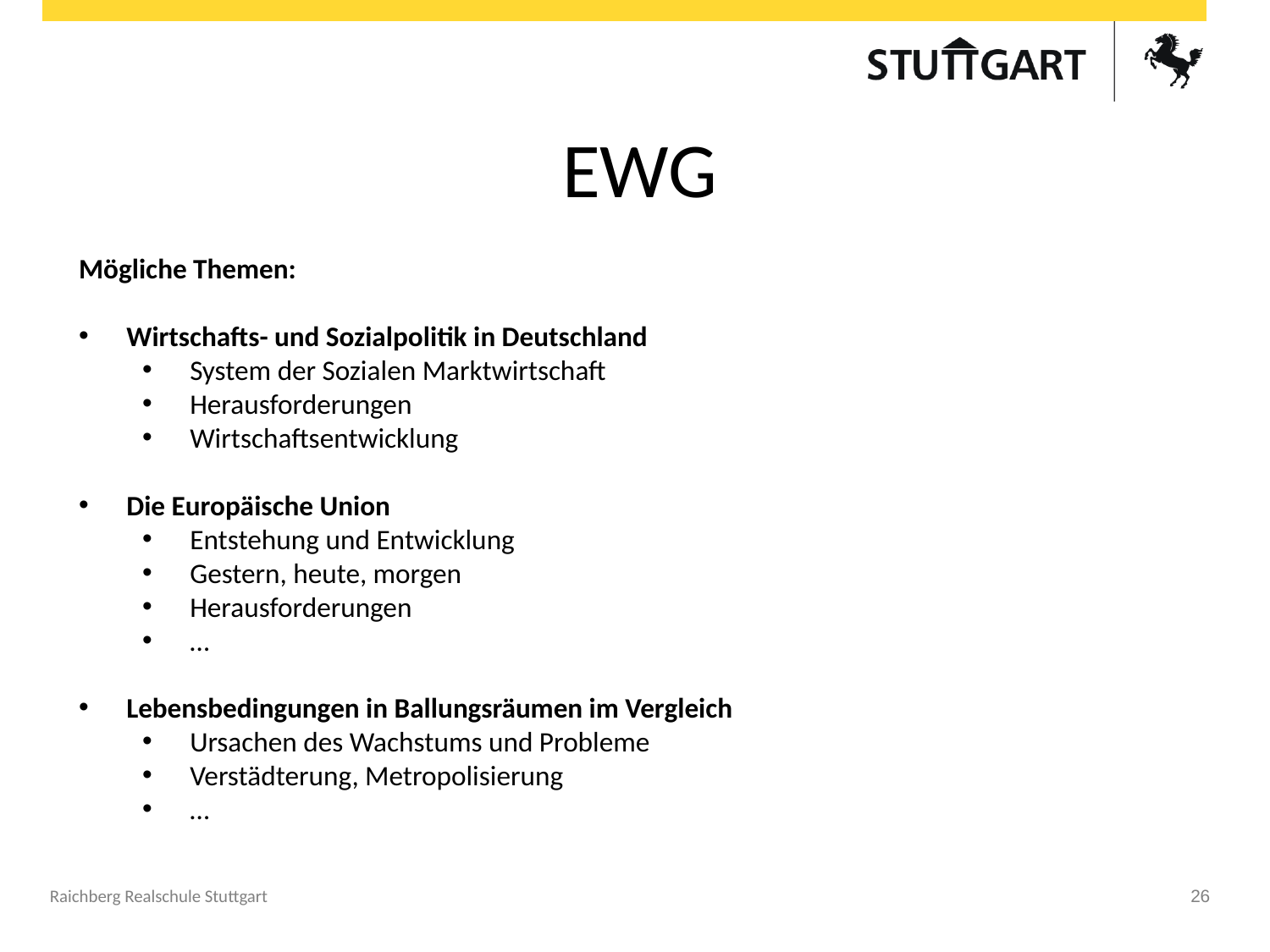

# EWG
Mögliche Themen:

Wirtschafts- und Sozialpolitik in Deutschland
System der Sozialen Marktwirtschaft
Herausforderungen
Wirtschaftsentwicklung

Die Europäische Union
Entstehung und Entwicklung
Gestern, heute, morgen
Herausforderungen
…

Lebensbedingungen in Ballungsräumen im Vergleich
Ursachen des Wachstums und Probleme
Verstädterung, Metropolisierung
…

Raichberg Realschule Stuttgart
26